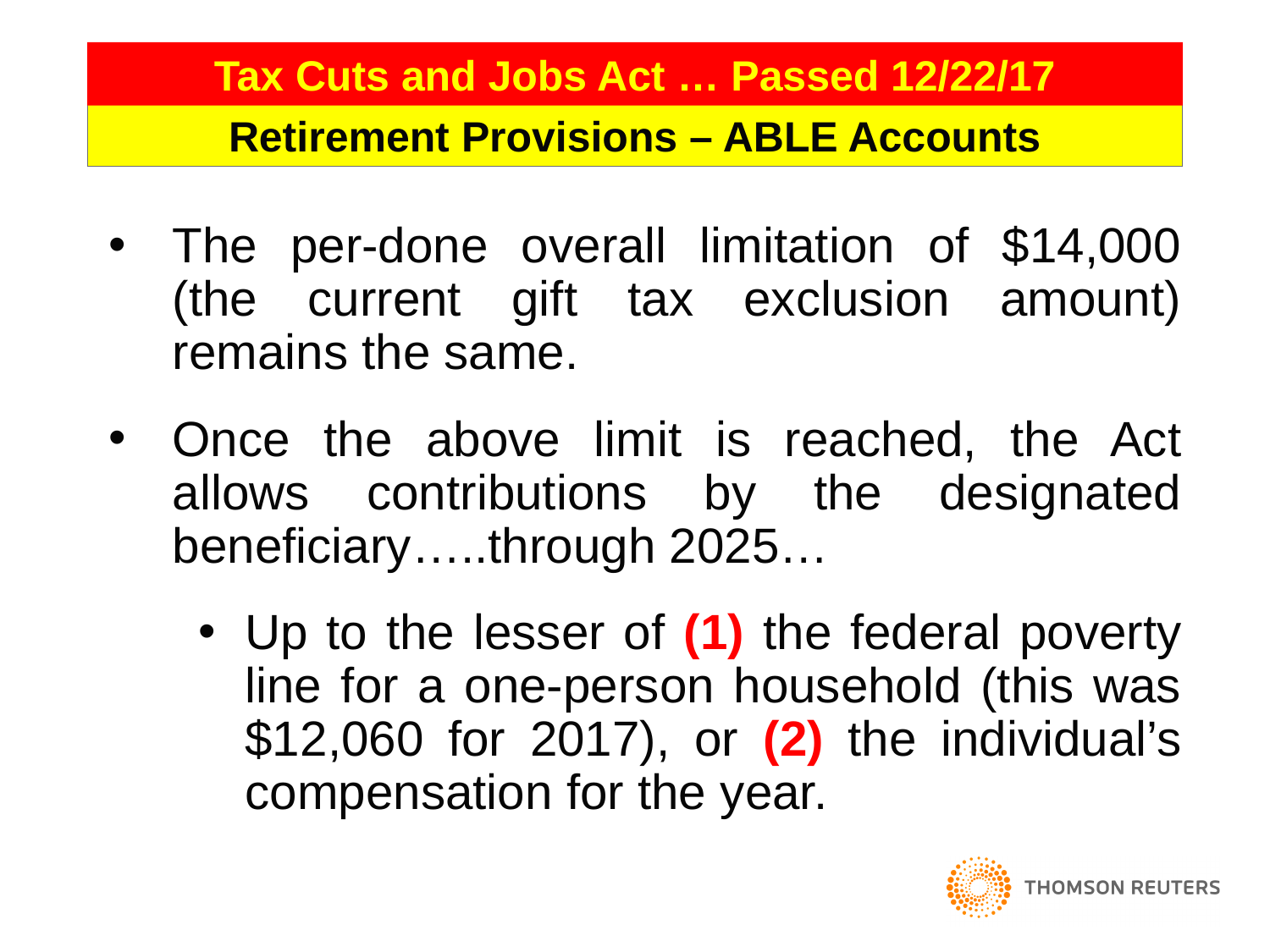

110
Tax Cuts and Jobs Act … Passed 12/22/17
Retirement Provisions – ABLE Accounts
The per-done overall limitation of $14,000 (the current gift tax exclusion amount) remains the same.
Once the above limit is reached, the Act allows contributions by the designated beneficiary…..through 2025…
Up to the lesser of (1) the federal poverty line for a one-person household (this was $12,060 for 2017), or (2) the individual’s compensation for the year.